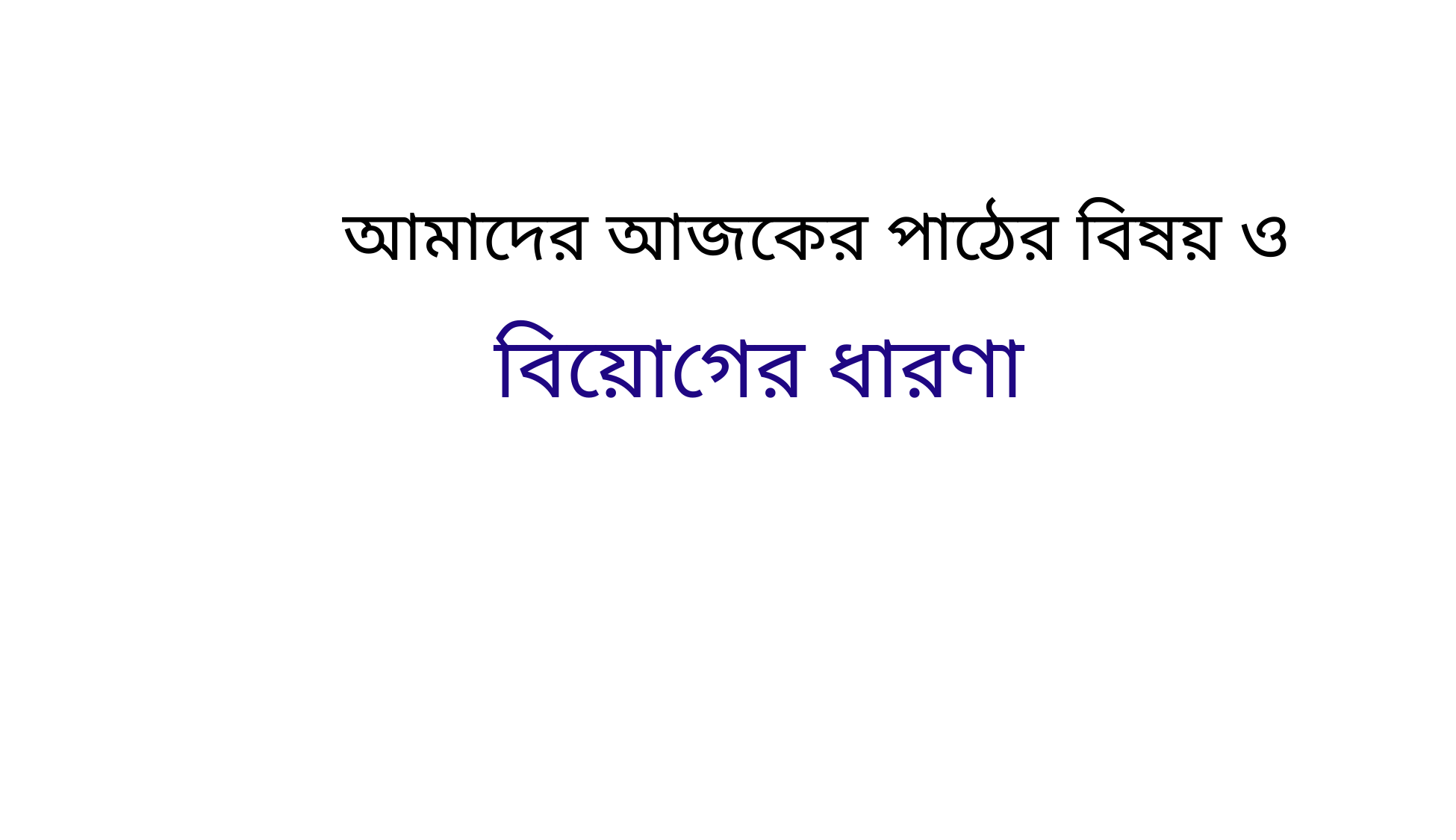

আমাদের আজকের পাঠের বিষয় ও
বিয়োগের ধারণা